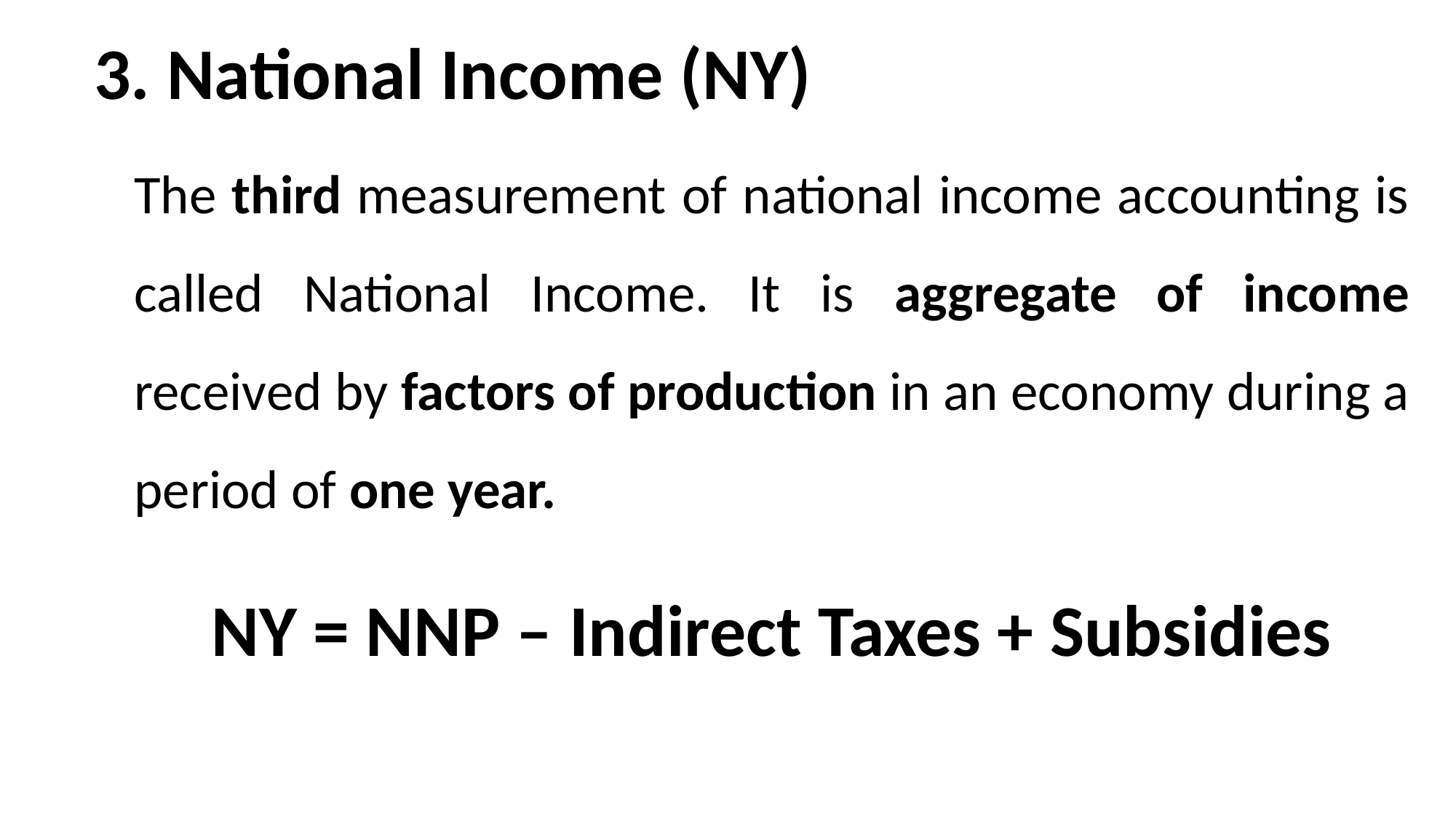

3. National Income (NY)
The third measurement of national income accounting is called National Income. It is aggregate of income received by factors of production in an economy during a period of one year.
NY = NNP – Indirect Taxes + Subsidies